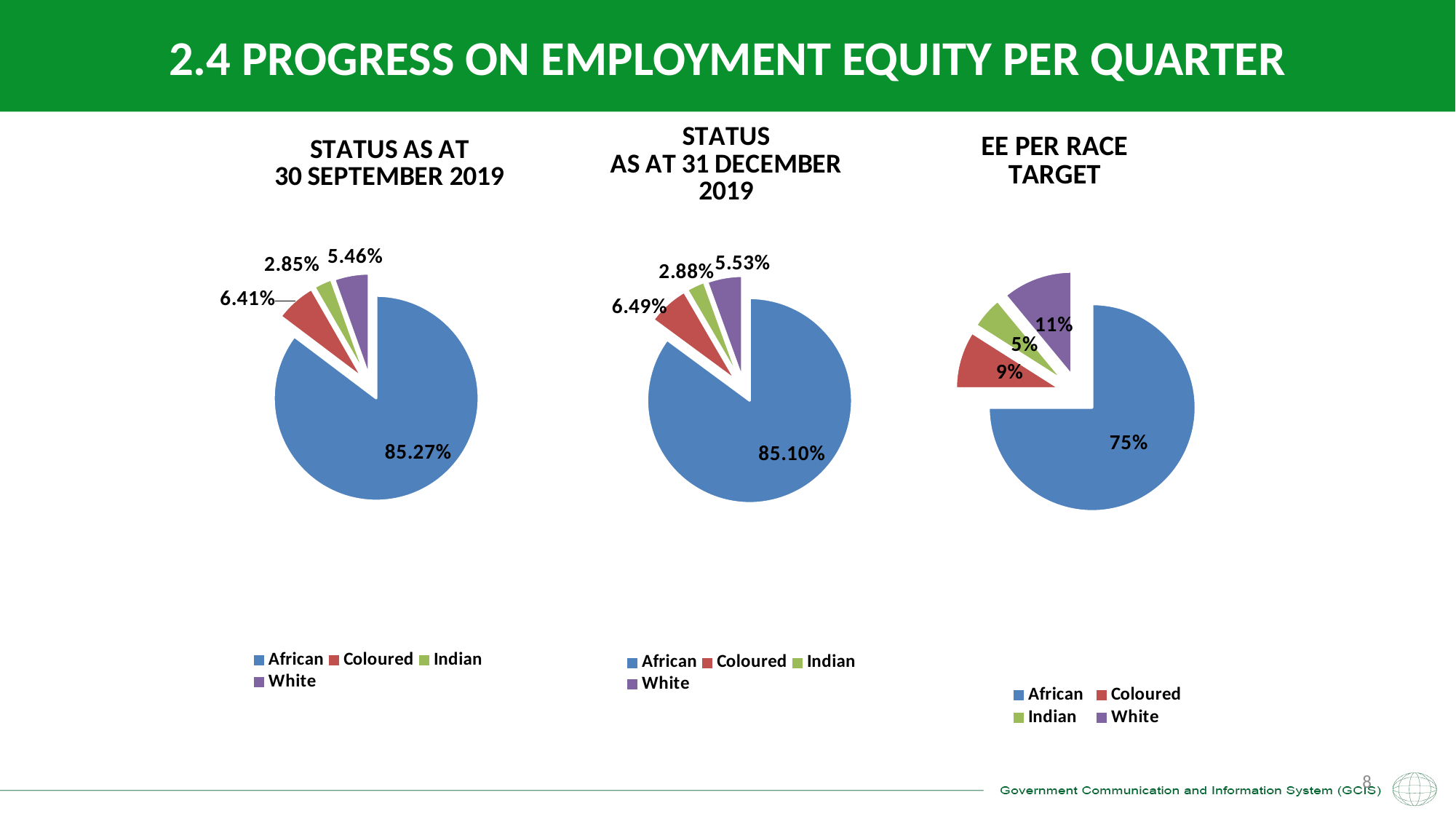

# 2.4 PROGRESS ON EMPLOYMENT EQUITY PER QUARTER

### Chart: STATUS AS AT
30 SEPTEMBER 2019

| Category |  |
|---|---|
| African | 0.8527000000000001 |
| Coloured | 0.0641 |
| Indian | 0.0285 |
| White | 0.0546 |

### Chart: EE PER RACE
TARGET

| Category |  |
|---|---|
| African | 0.7500000000000001 |
| Coloured | 0.09000000000000002 |
| Indian | 0.05000000000000001 |
| White | 0.11000000000000001 |

### Chart: STATUS
AS AT 31 DECEMBER 2019

| Category |  |
|---|---|
| African | 0.8510000000000001 |
| Coloured | 0.06490000000000001 |
| Indian | 0.0288 |
| White | 0.05530000000000001 |
8